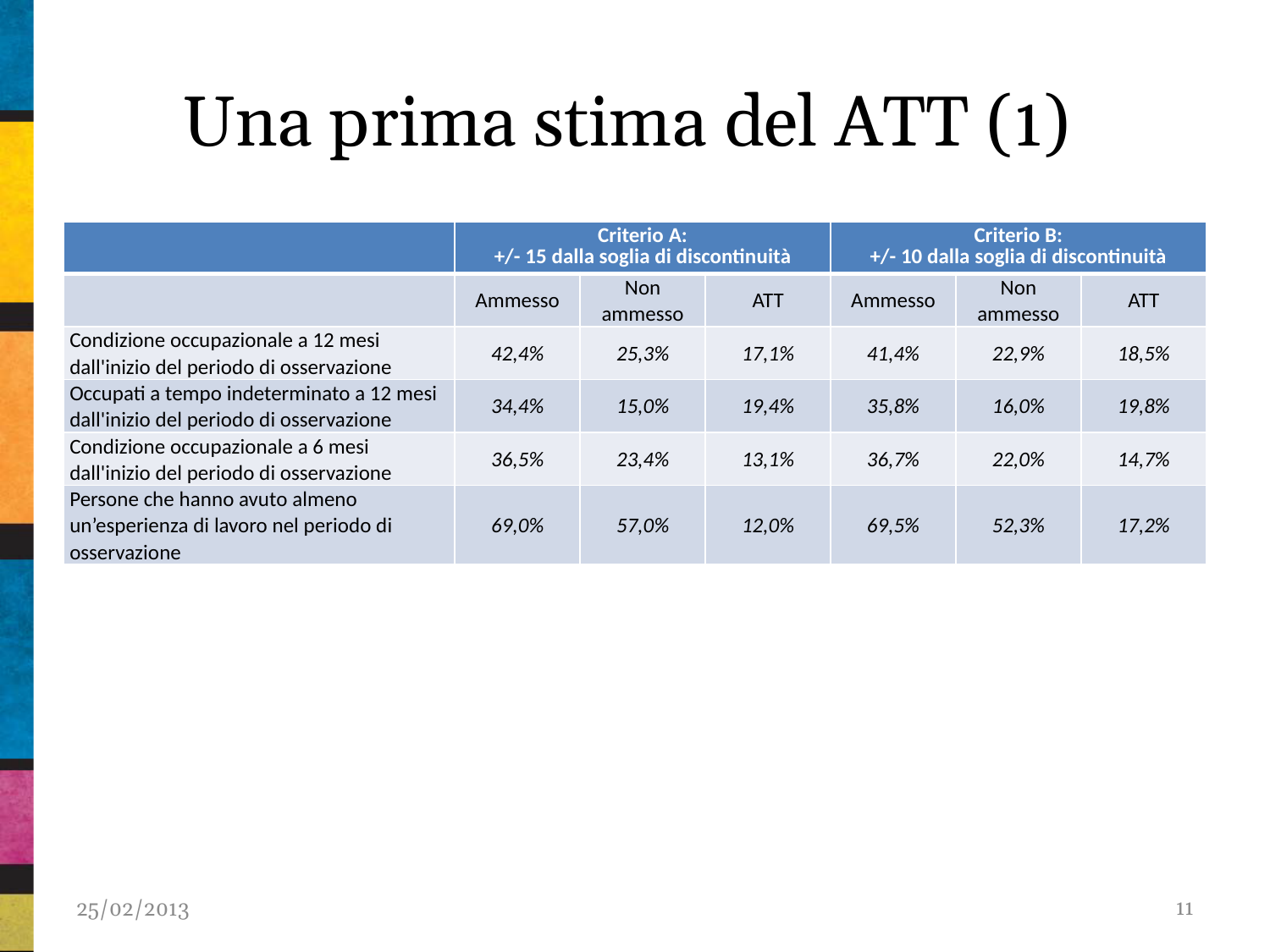

# Una prima stima del ATT (1)
|  | Criterio A: +/- 15 dalla soglia di discontinuità |  |  | Criterio B: +/- 10 dalla soglia di discontinuità |  |  |
| --- | --- | --- | --- | --- | --- | --- |
|  | Ammesso | Non ammesso | ATT | Ammesso | Non ammesso | ATT |
| Condizione occupazionale a 12 mesi dall'inizio del periodo di osservazione | 42,4% | 25,3% | 17,1% | 41,4% | 22,9% | 18,5% |
| Occupati a tempo indeterminato a 12 mesi dall'inizio del periodo di osservazione | 34,4% | 15,0% | 19,4% | 35,8% | 16,0% | 19,8% |
| Condizione occupazionale a 6 mesi dall'inizio del periodo di osservazione | 36,5% | 23,4% | 13,1% | 36,7% | 22,0% | 14,7% |
| Persone che hanno avuto almeno un’esperienza di lavoro nel periodo di osservazione | 69,0% | 57,0% | 12,0% | 69,5% | 52,3% | 17,2% |
25/02/2013
11